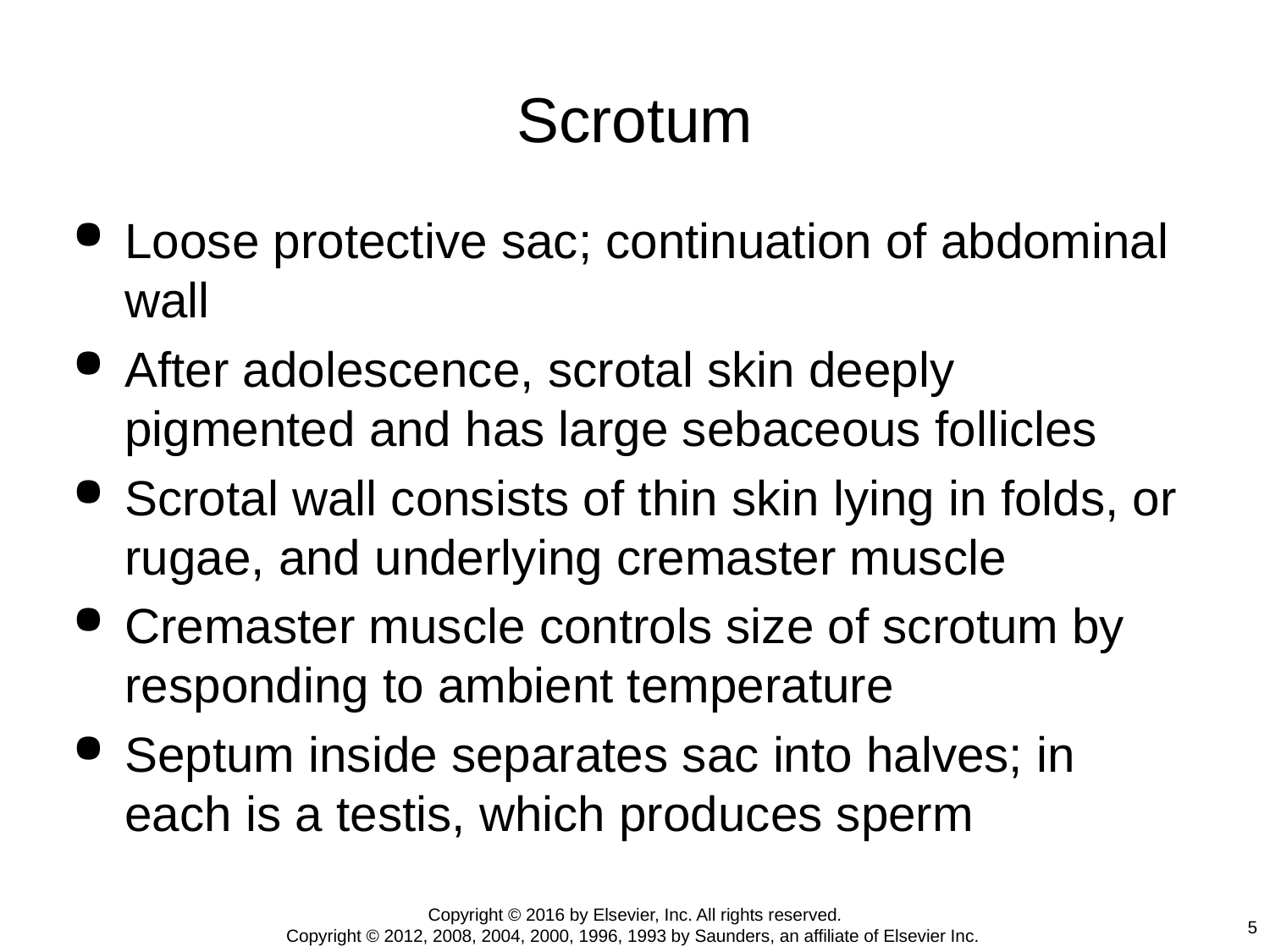

# Scrotum
Loose protective sac; continuation of abdominal wall
After adolescence, scrotal skin deeply pigmented and has large sebaceous follicles
Scrotal wall consists of thin skin lying in folds, or rugae, and underlying cremaster muscle
Cremaster muscle controls size of scrotum by responding to ambient temperature
Septum inside separates sac into halves; in each is a testis, which produces sperm

Copyright © 2016 by Elsevier, Inc. All rights reserved.
Copyright © 2012, 2008, 2004, 2000, 1996, 1993 by Saunders, an affiliate of Elsevier Inc.
5